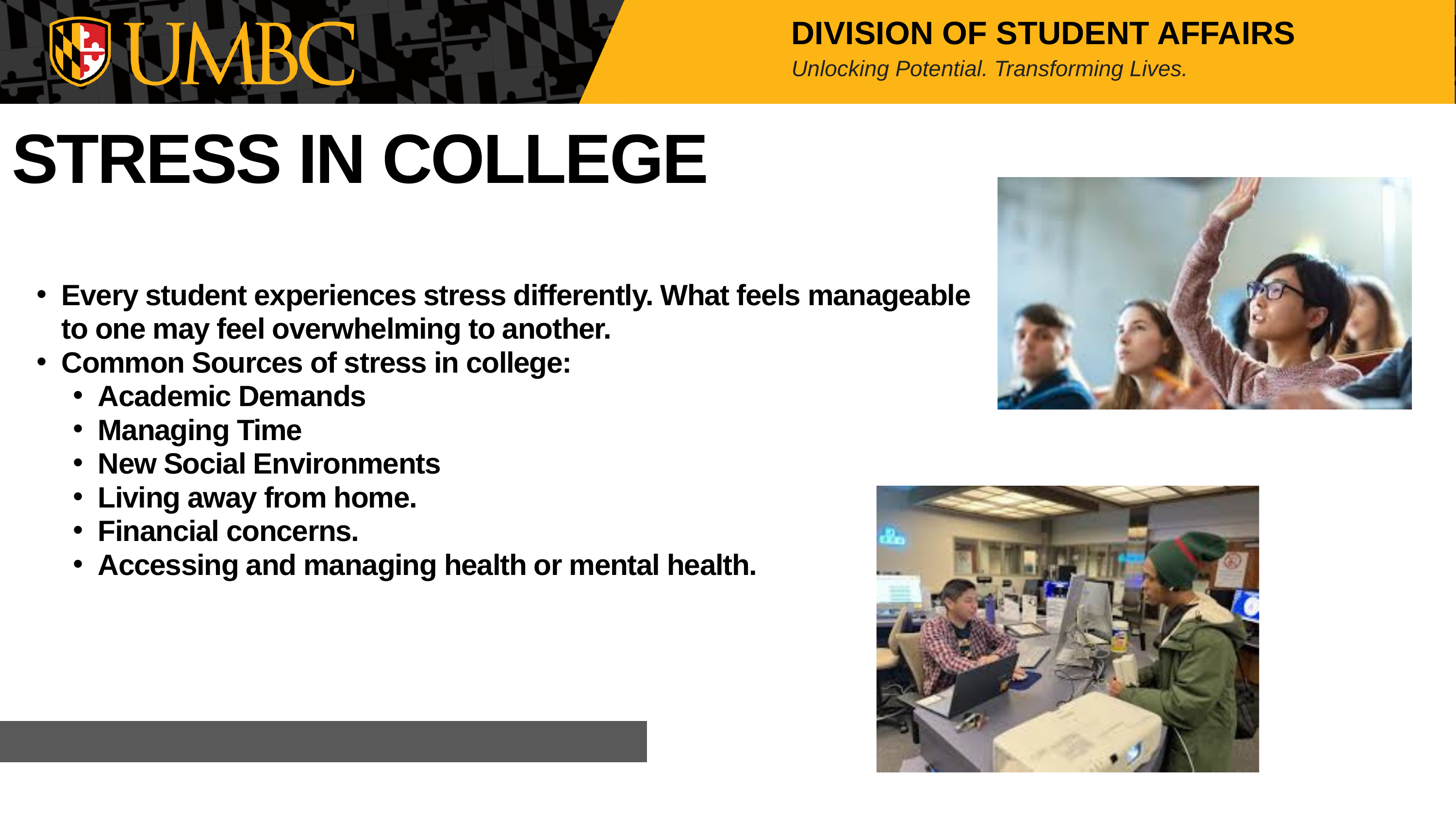

DIVISION OF STUDENT AFFAIRS

Unlocking Potential. Transforming Lives.
STRESS IN COLLEGE

Every student experiences stress differently. What feels manageable to one may feel overwhelming to another.
Common Sources of stress in college:
Academic Demands
Managing Time
New Social Environments
Living away from home.
Financial concerns.
Accessing and managing health or mental health.